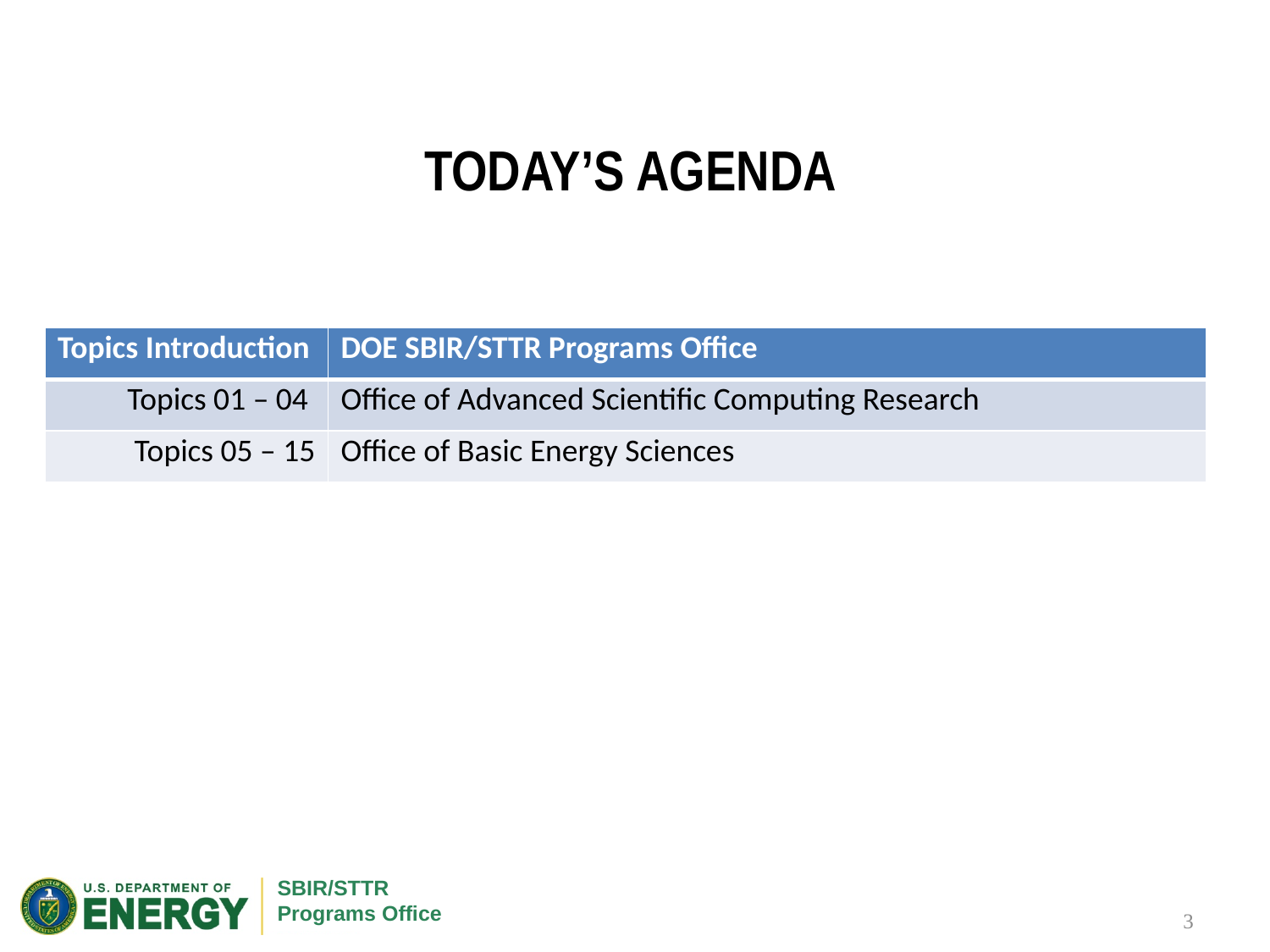

# TODAY’S AGENDA
| Topics Introduction | DOE SBIR/STTR Programs Office |
| --- | --- |
| Topics 01 – 04 | Office of Advanced Scientific Computing Research |
| Topics 05 – 15 | Office of Basic Energy Sciences |

 3